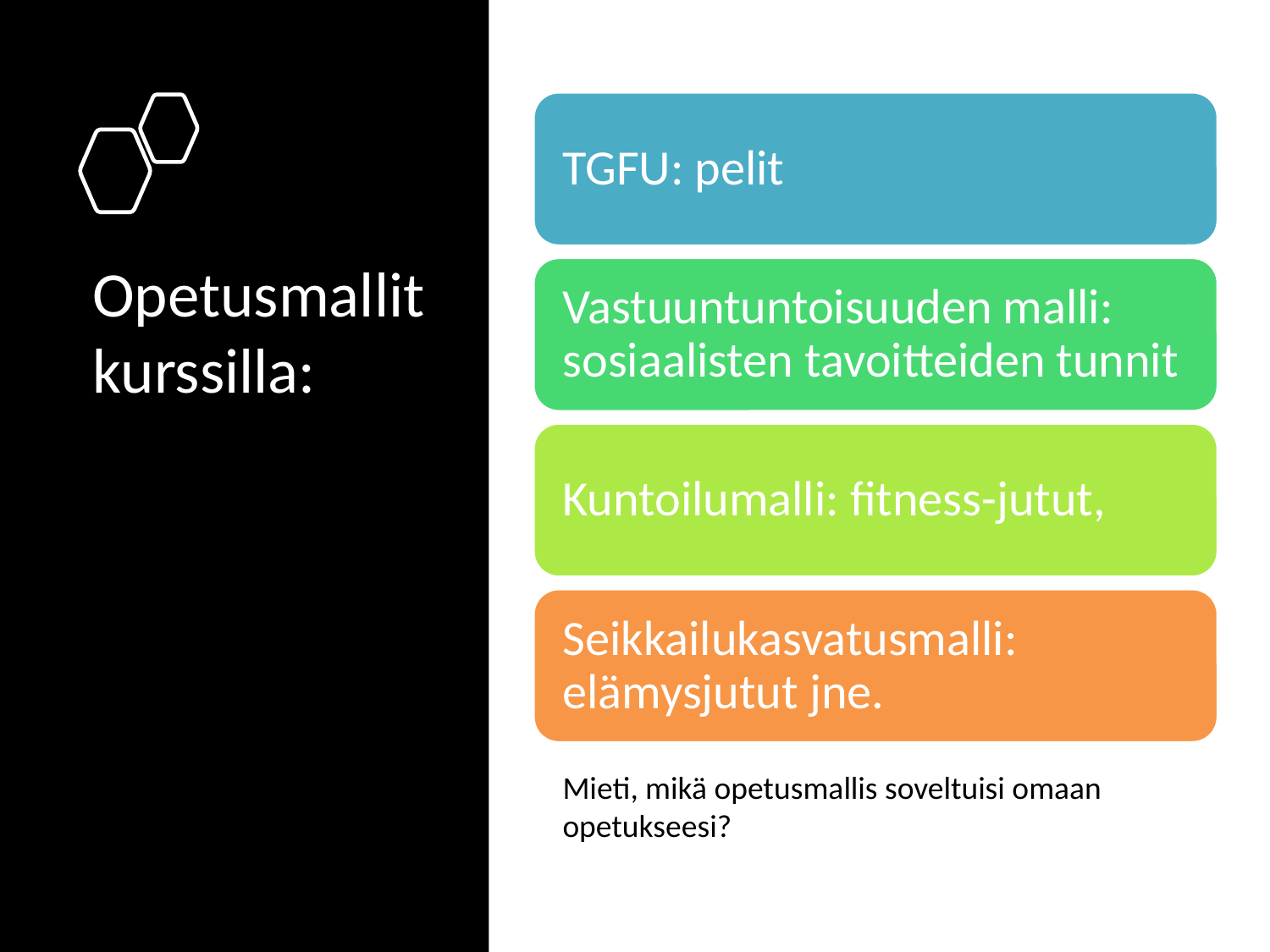

TGFU: pelit
Vastuuntuntoisuuden malli: sosiaalisten tavoitteiden tunnit
Kuntoilumalli: fitness-jutut,
Seikkailukasvatusmalli: elämysjutut jne.

# Opetusmallit kurssilla:
Mieti, mikä opetusmallis soveltuisi omaan opetukseesi?